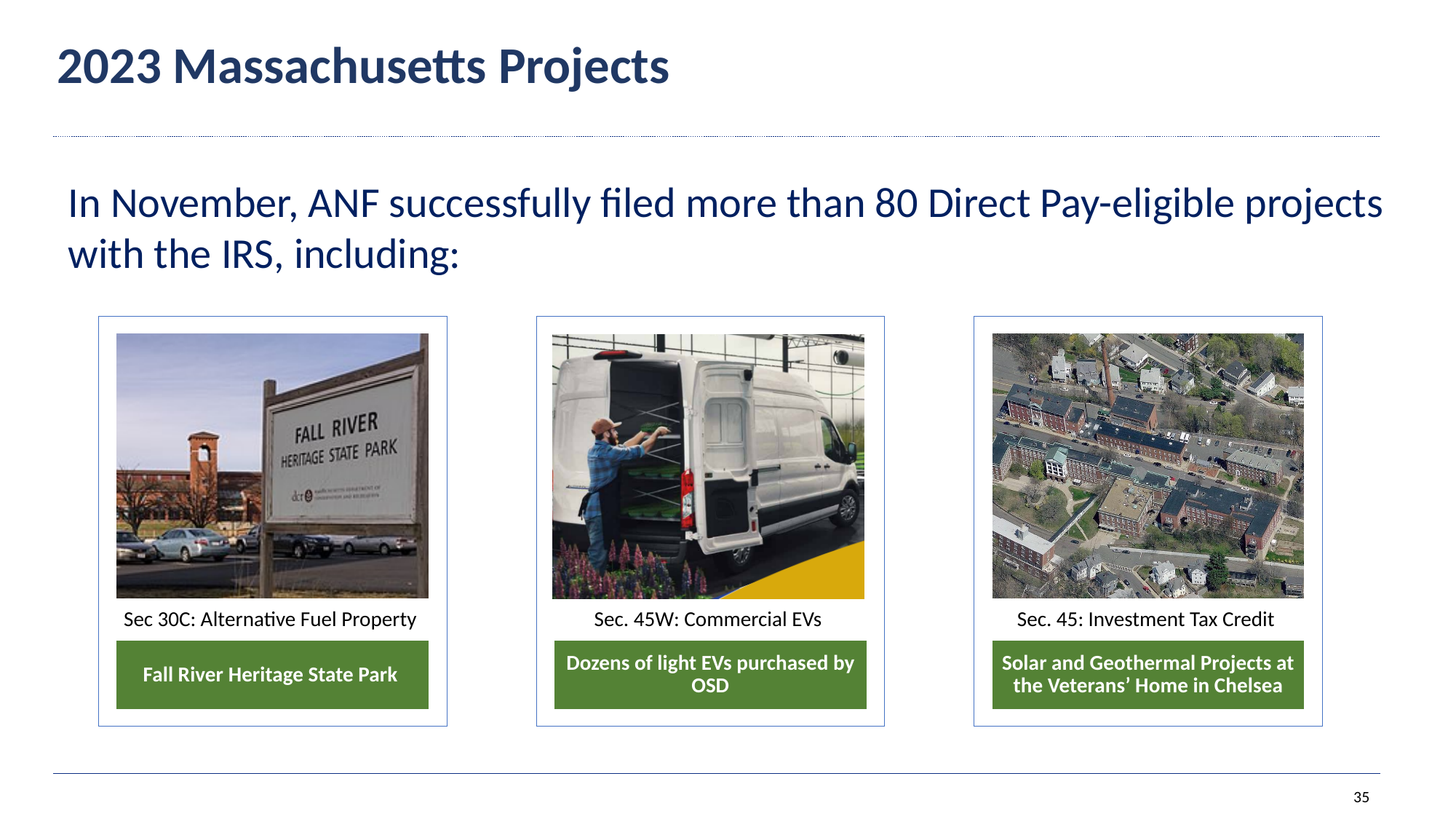

2023 Massachusetts Projects
In November, ANF successfully filed more than 80 Direct Pay-eligible projects with the IRS, including:
Fall River Heritage State Park
Sec 30C: Alternative Fuel Property
Dozens of light EVs purchased by OSD
Sec. 45W: Commercial EVs
Solar and Geothermal Projects at the Veterans’ Home in Chelsea
Sec. 45: Investment Tax Credit